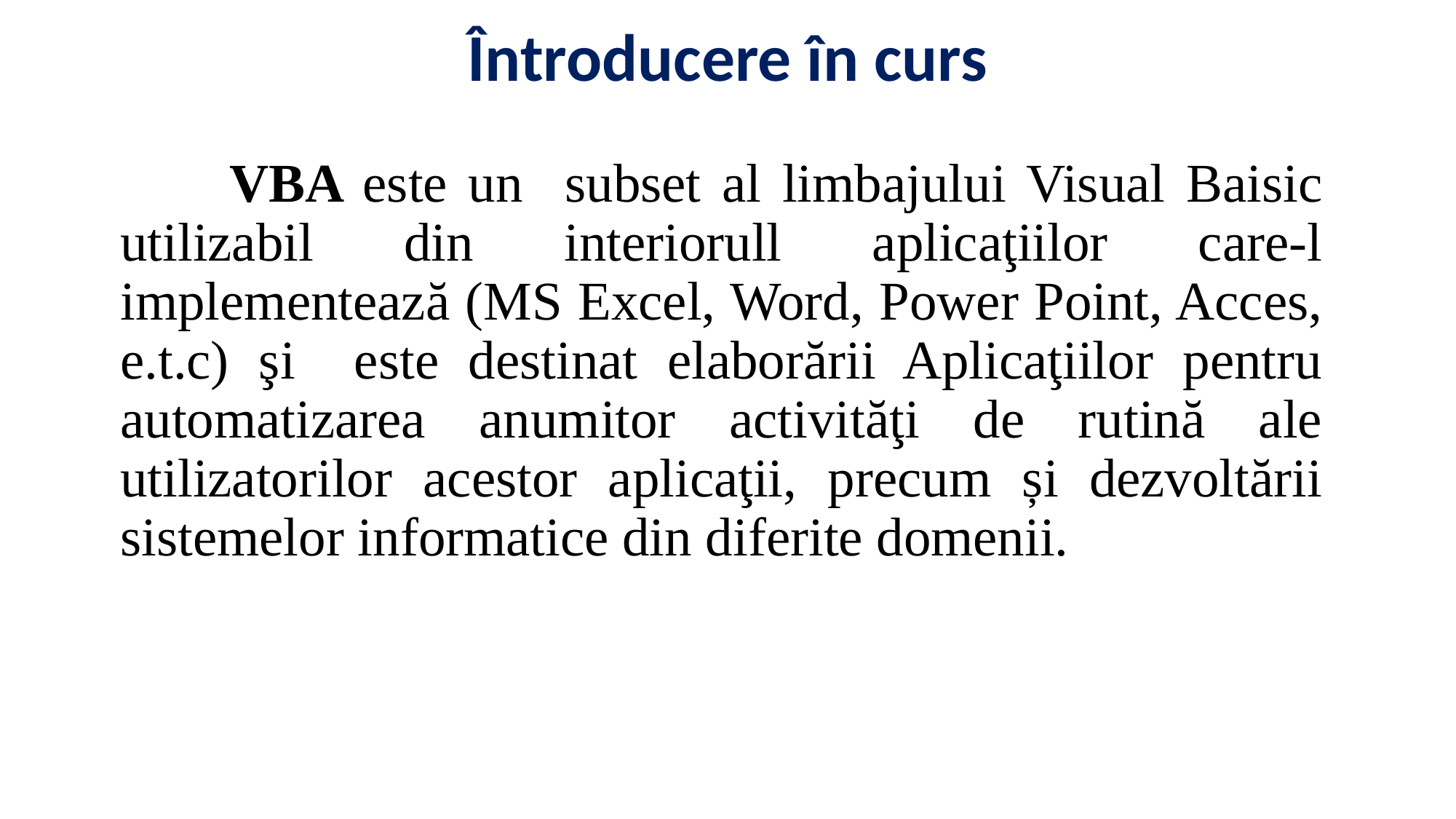

# Întroducere în curs
		VBA este un  subset al limbajului Visual Baisic utilizabil din interiorull aplicaţiilor care-l implementează (MS Excel, Word, Power Point, Acces, e.t.c) şi  este destinat elaborării Aplicaţiilor pentru automatizarea anumitor activităţi de rutină ale utilizatorilor acestor aplicaţii, precum și dezvoltării sistemelor informatice din diferite domenii.